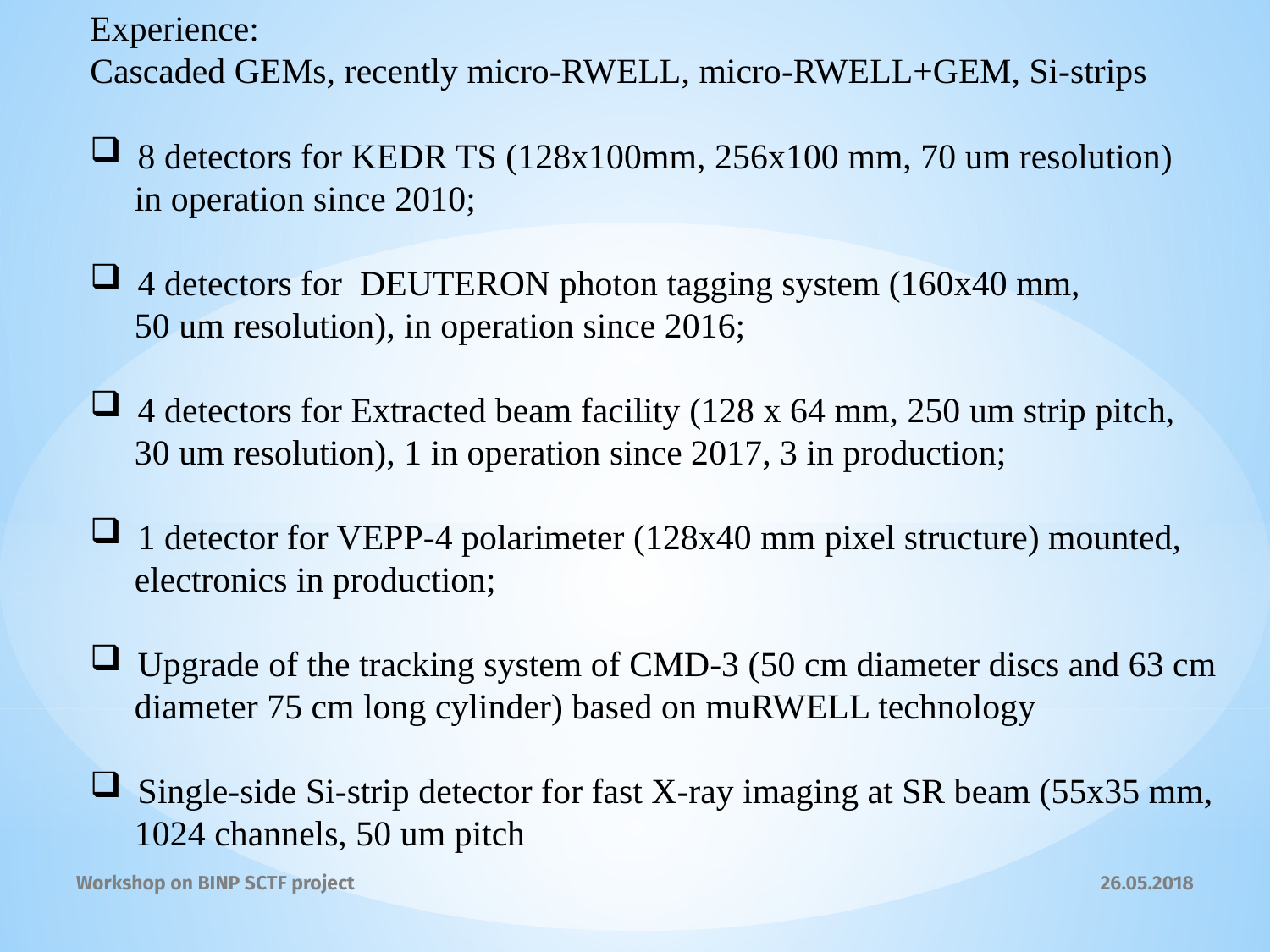

Experience:
Cascaded GEMs, recently micro-RWELL, micro-RWELL+GEM, Si-strips

8 detectors for KEDR TS (128x100mm, 256x100 mm, 70 um resolution)
     in operation since 2010;

4 detectors for  DEUTERON photon tagging system (160x40 mm,
     50 um resolution), in operation since 2016;

4 detectors for Extracted beam facility (128 x 64 mm, 250 um strip pitch,
     30 um resolution), 1 in operation since 2017, 3 in production;

1 detector for VEPP-4 polarimeter (128x40 mm pixel structure) mounted,
     electronics in production;

Upgrade of the tracking system of CMD-3 (50 cm diameter discs and 63 cm
     diameter 75 cm long cylinder) based on muRWELL technology

Single-side Si-strip detector for fast X-ray imaging at SR beam (55x35 mm,
     1024 channels, 50 um pitch
Workshop on BINP SCTF project
26.05.2018